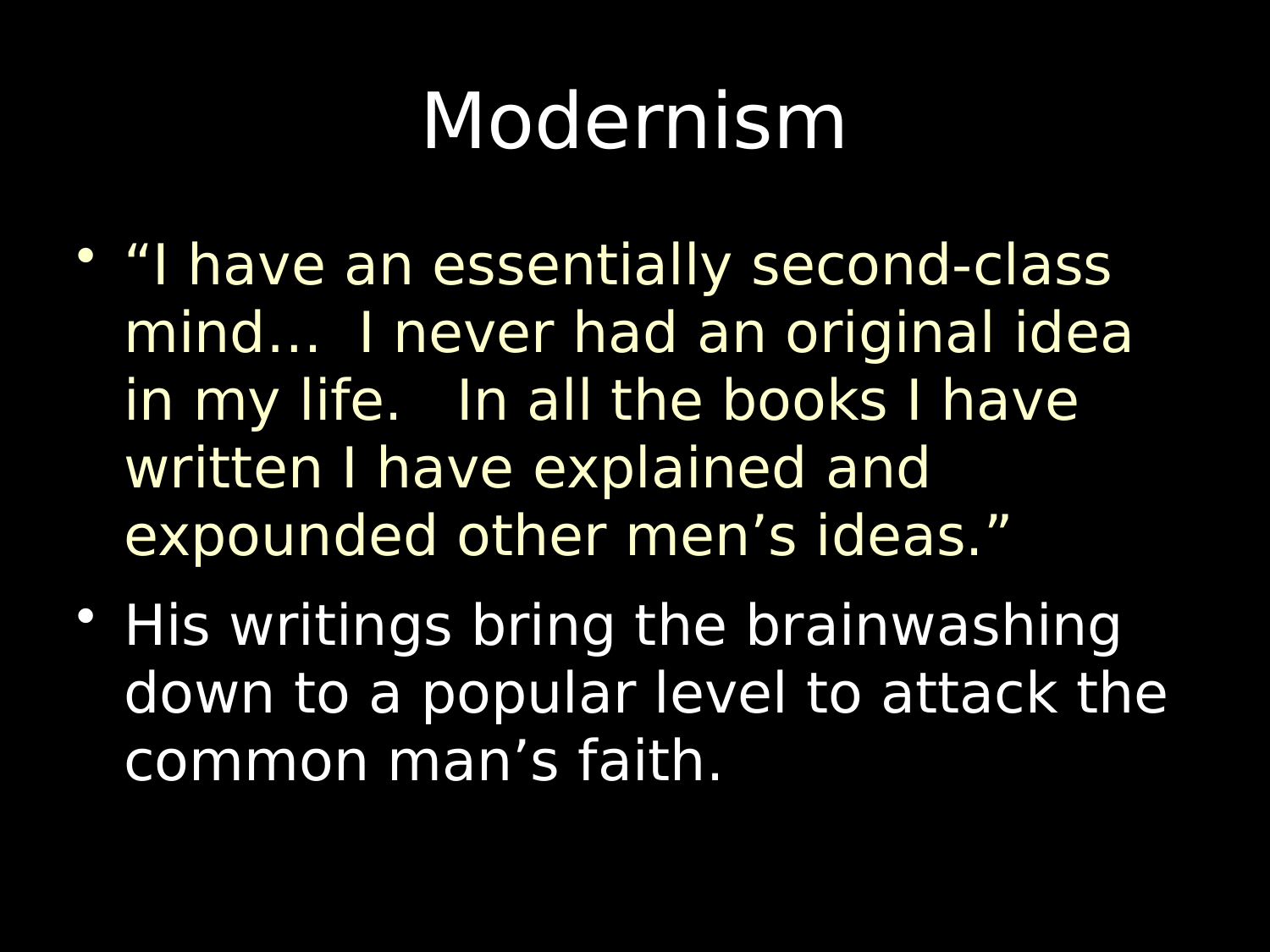

# Modernism
“I have an essentially second-class mind…  I never had an original idea in my life.   In all the books I have written I have explained and expounded other men’s ideas.”
His writings bring the brainwashing down to a popular level to attack the common man’s faith.